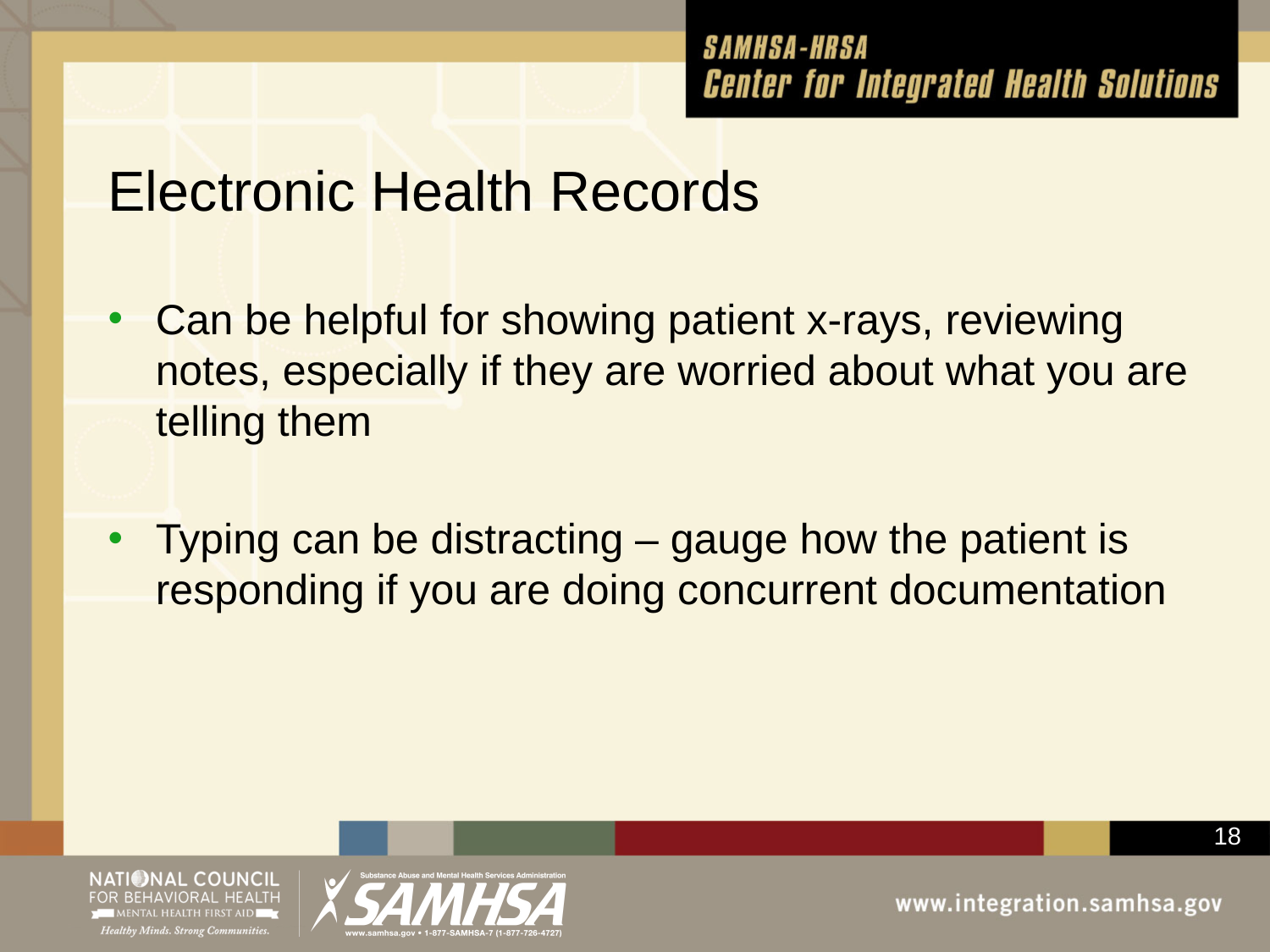

# Electronic Health Records
Can be helpful for showing patient x-rays, reviewing notes, especially if they are worried about what you are telling them

Typing can be distracting – gauge how the patient is responding if you are doing concurrent documentation